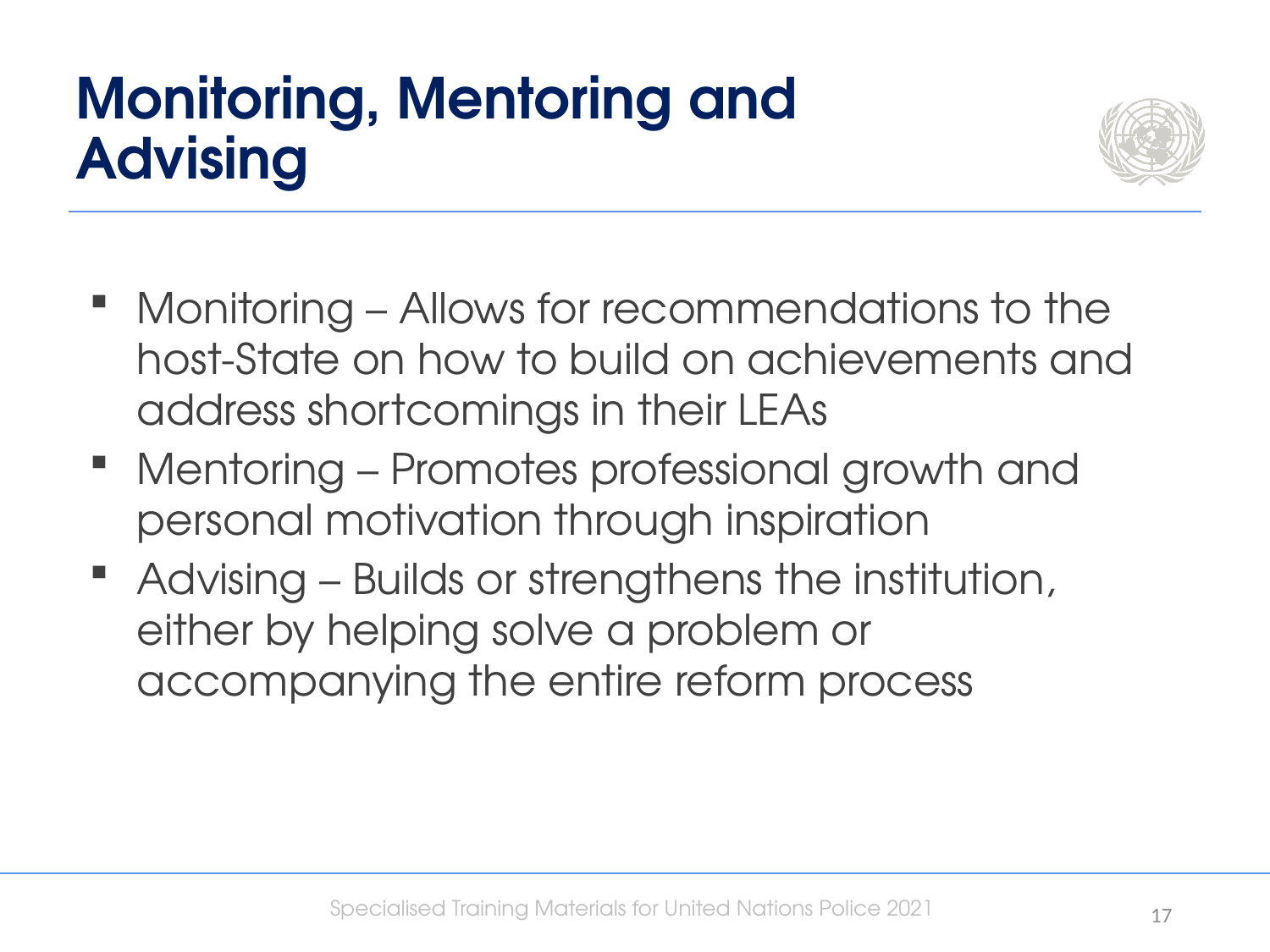

# Monitoring, Mentoring and Advising
Monitoring – Allows for recommendations to the host-State on how to build on achievements and address shortcomings in their LEAs
Mentoring – Promotes professional growth and personal motivation through inspiration
Advising – Builds or strengthens the institution, either by helping solve a problem or accompanying the entire reform process

17